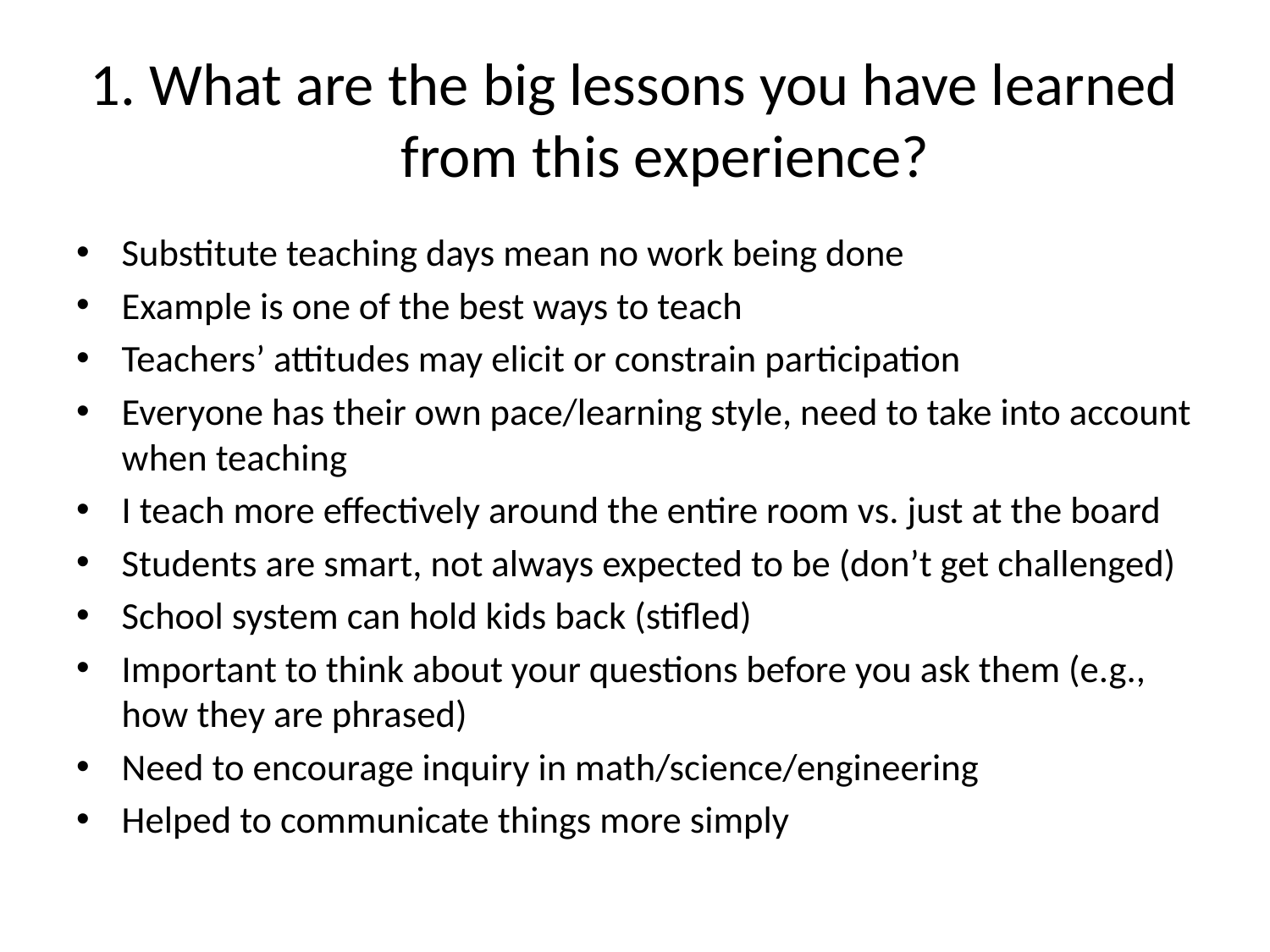

# 1. What are the big lessons you have learned from this experience?
Substitute teaching days mean no work being done
Example is one of the best ways to teach
Teachers’ attitudes may elicit or constrain participation
Everyone has their own pace/learning style, need to take into account when teaching
I teach more effectively around the entire room vs. just at the board
Students are smart, not always expected to be (don’t get challenged)
School system can hold kids back (stifled)
Important to think about your questions before you ask them (e.g., how they are phrased)
Need to encourage inquiry in math/science/engineering
Helped to communicate things more simply